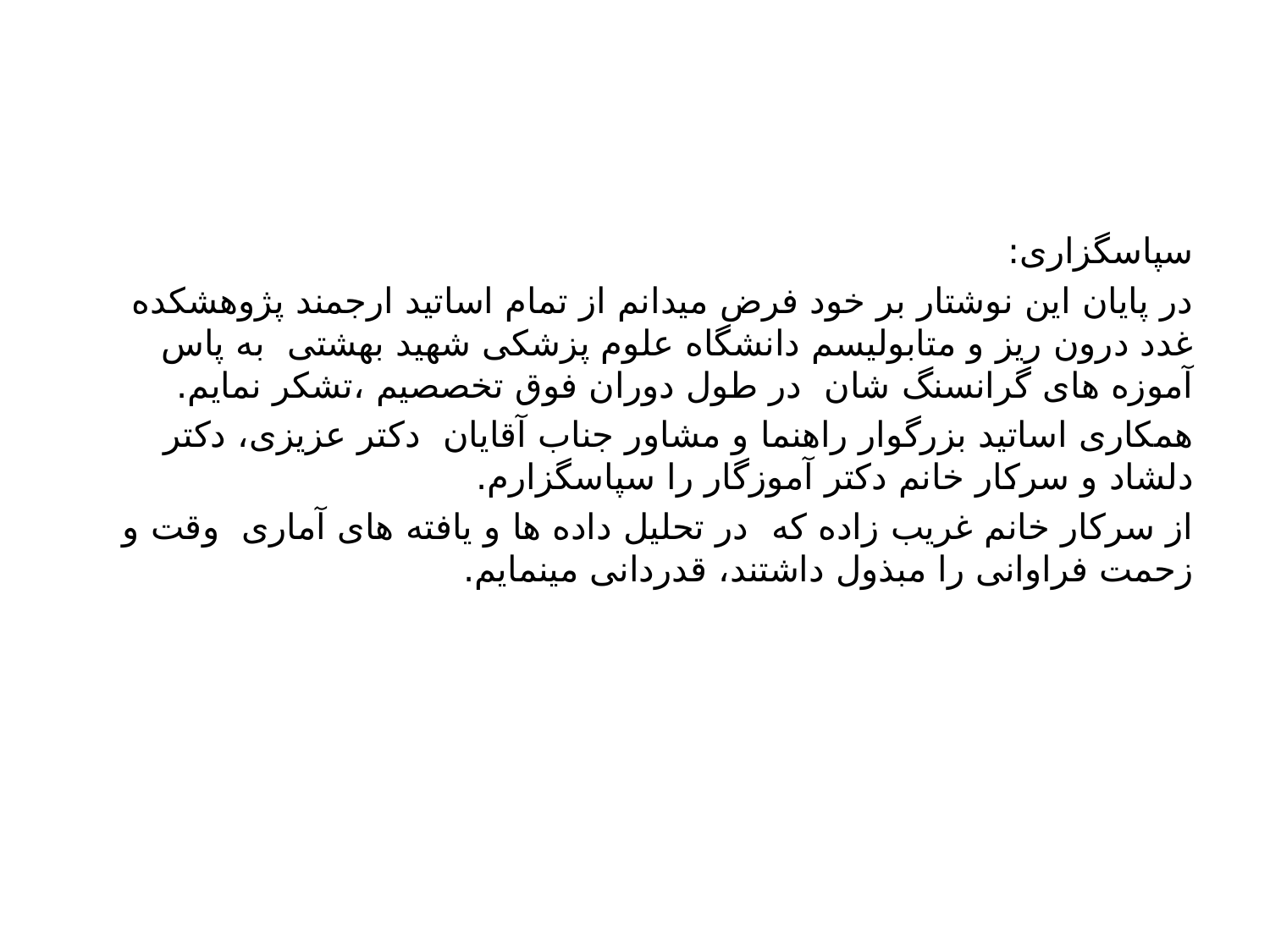

#
سپاسگزاری:
در پایان این نوشتار بر خود فرض میدانم از تمام اساتید ارجمند پژوهشکده  غدد درون ریز و متابولیسم دانشگاه علوم پزشکی شهید بهشتی  به پاس آموزه های گرانسنگ شان  در طول دوران فوق تخصصیم ،تشکر نمایم.
همکاری اساتید بزرگوار راهنما و مشاور جناب آقایان  دکتر عزیزی، دکتر دلشاد و سرکار خانم دکتر آموزگار را سپاسگزارم.
از سرکار خانم غریب زاده که  در تحلیل داده ها و یافته های آماری  وقت و زحمت فراوانی را مبذول داشتند، قدردانی مینمایم.